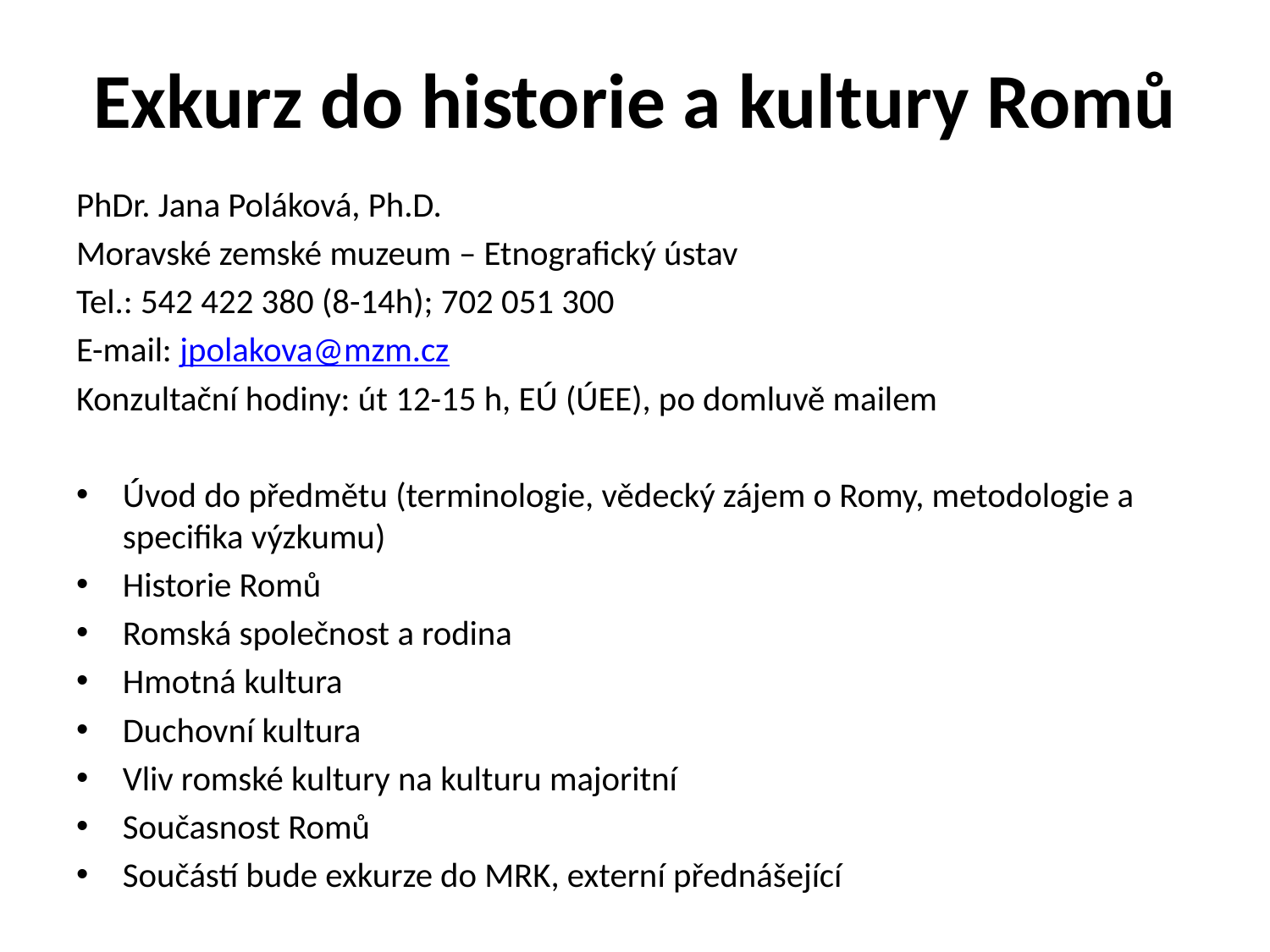

# Exkurz do historie a kultury Romů
PhDr. Jana Poláková, Ph.D.
Moravské zemské muzeum – Etnografický ústav
Tel.: 542 422 380 (8-14h); 702 051 300
E-mail: jpolakova@mzm.cz
Konzultační hodiny: út 12-15 h, EÚ (ÚEE), po domluvě mailem

Úvod do předmětu (terminologie, vědecký zájem o Romy, metodologie a specifika výzkumu)
Historie Romů
Romská společnost a rodina
Hmotná kultura
Duchovní kultura
Vliv romské kultury na kulturu majoritní
Současnost Romů
Součástí bude exkurze do MRK, externí přednášející